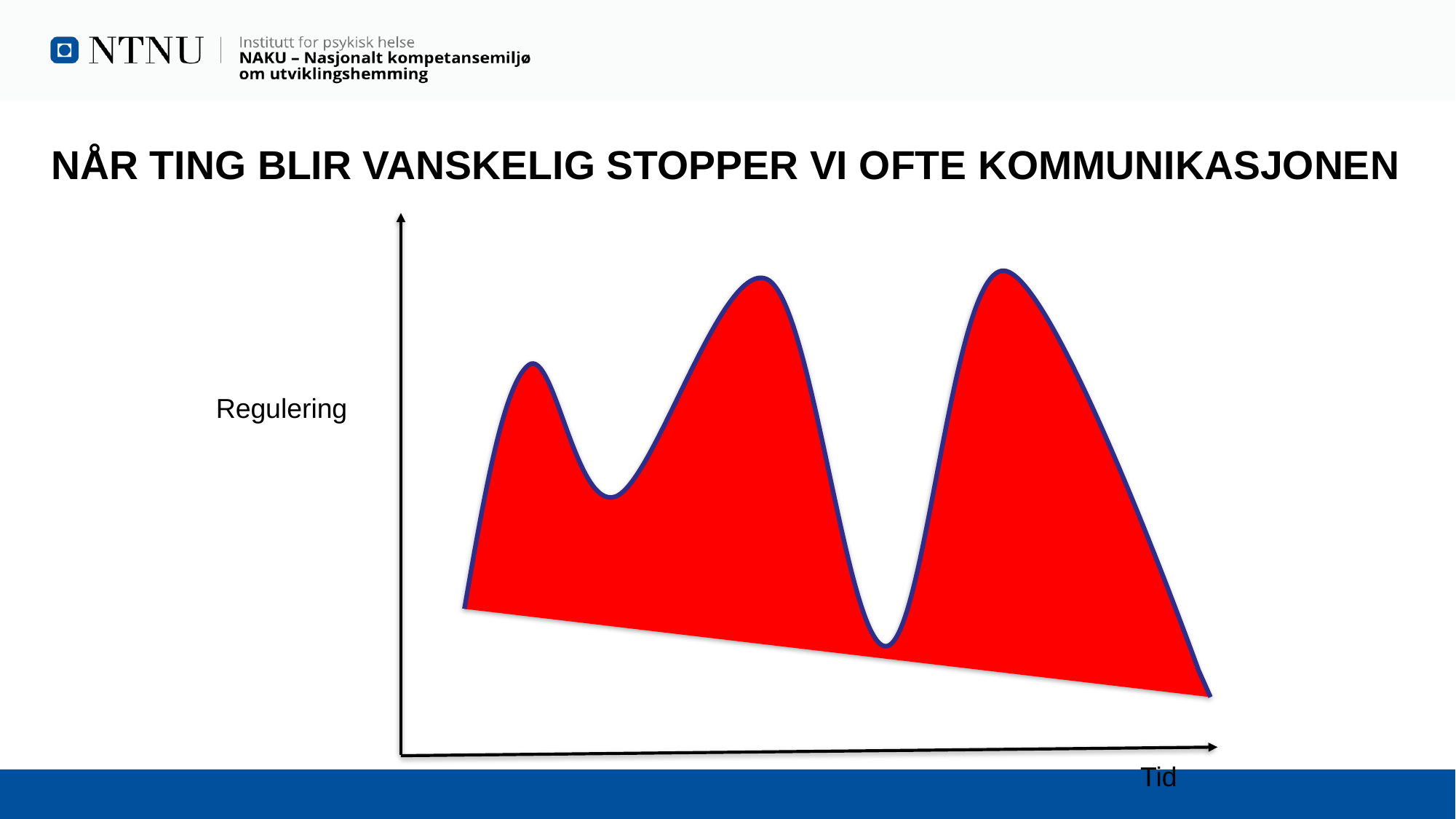

# Når ting blir vanskelig stopper vi ofte kommunikasjonen

Regulering
Tid
15
13.12.2022
Rådgiver/nestleder NAKU - Kim Berge